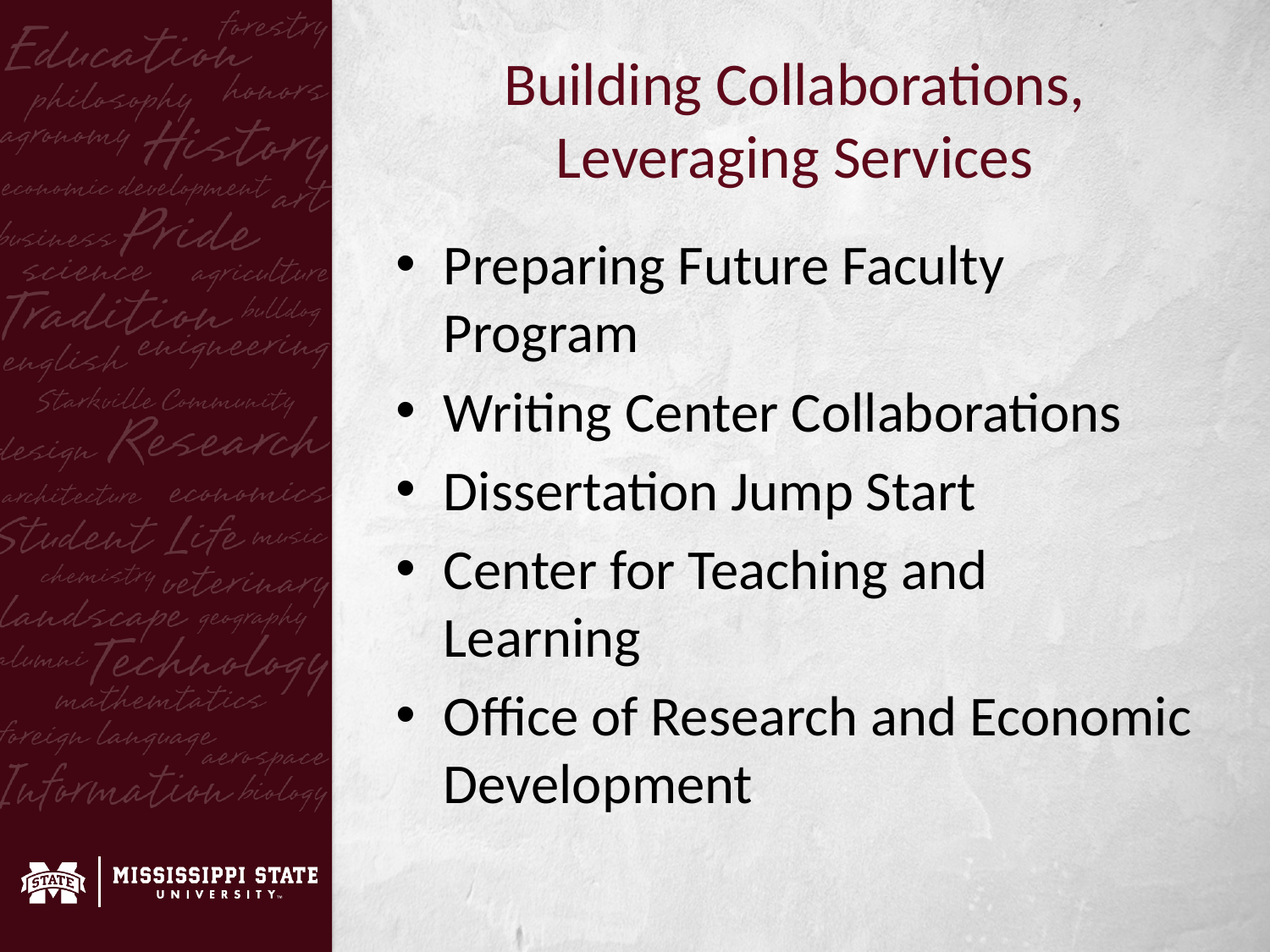

# Building Collaborations, Leveraging Services
Preparing Future Faculty Program
Writing Center Collaborations
Dissertation Jump Start
Center for Teaching and Learning
Office of Research and Economic Development